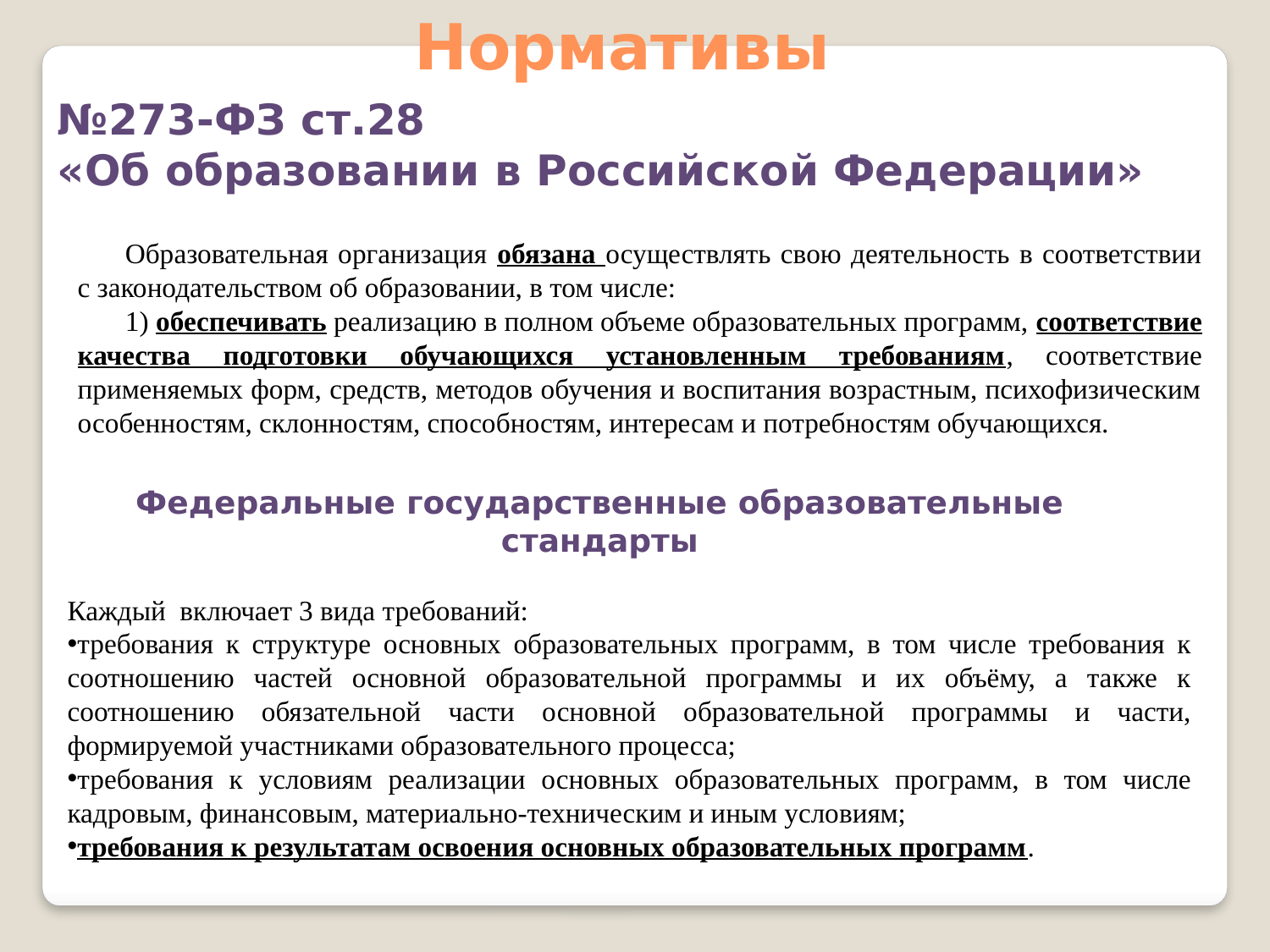

Нормативы
№273-ФЗ ст.28
«Об образовании в Российской Федерации»
Образовательная организация обязана осуществлять свою деятельность в соответствии с законодательством об образовании, в том числе:
1) обеспечивать реализацию в полном объеме образовательных программ, соответствие качества подготовки обучающихся установленным требованиям, соответствие применяемых форм, средств, методов обучения и воспитания возрастным, психофизическим особенностям, склонностям, способностям, интересам и потребностям обучающихся.
Федеральные государственные образовательные стандарты
Каждый  включает 3 вида требований:
требования к структуре основных образовательных программ, в том числе требования к соотношению частей основной образовательной программы и их объёму, а также к соотношению обязательной части основной образовательной программы и части, формируемой участниками образовательного процесса;
требования к условиям реализации основных образовательных программ, в том числе кадровым, финансовым, материально-техническим и иным условиям;
требования к результатам освоения основных образовательных программ.